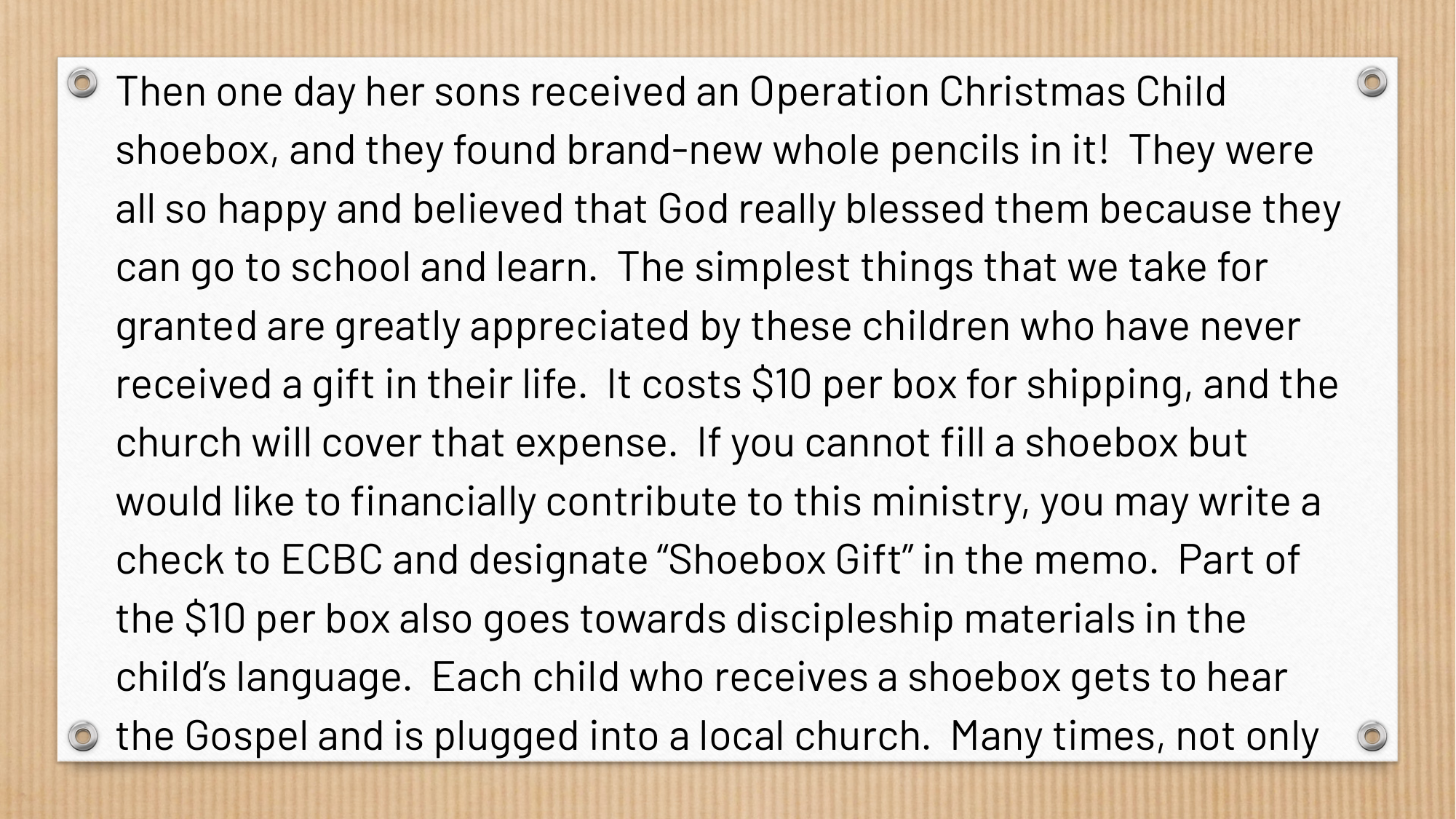

Then one day her sons received an Operation Christmas Child shoebox, and they found brand-new whole pencils in it!  They were all so happy and believed that God really blessed them because they can go to school and learn.  The simplest things that we take for granted are greatly appreciated by these children who have never received a gift in their life.  It costs $10 per box for shipping, and the church will cover that expense.  If you cannot fill a shoebox but would like to financially contribute to this ministry, you may write a check to ECBC and designate “Shoebox Gift” in the memo.  Part of the $10 per box also goes towards discipleship materials in the child’s language.  Each child who receives a shoebox gets to hear the Gospel and is plugged into a local church.  Many times, not only